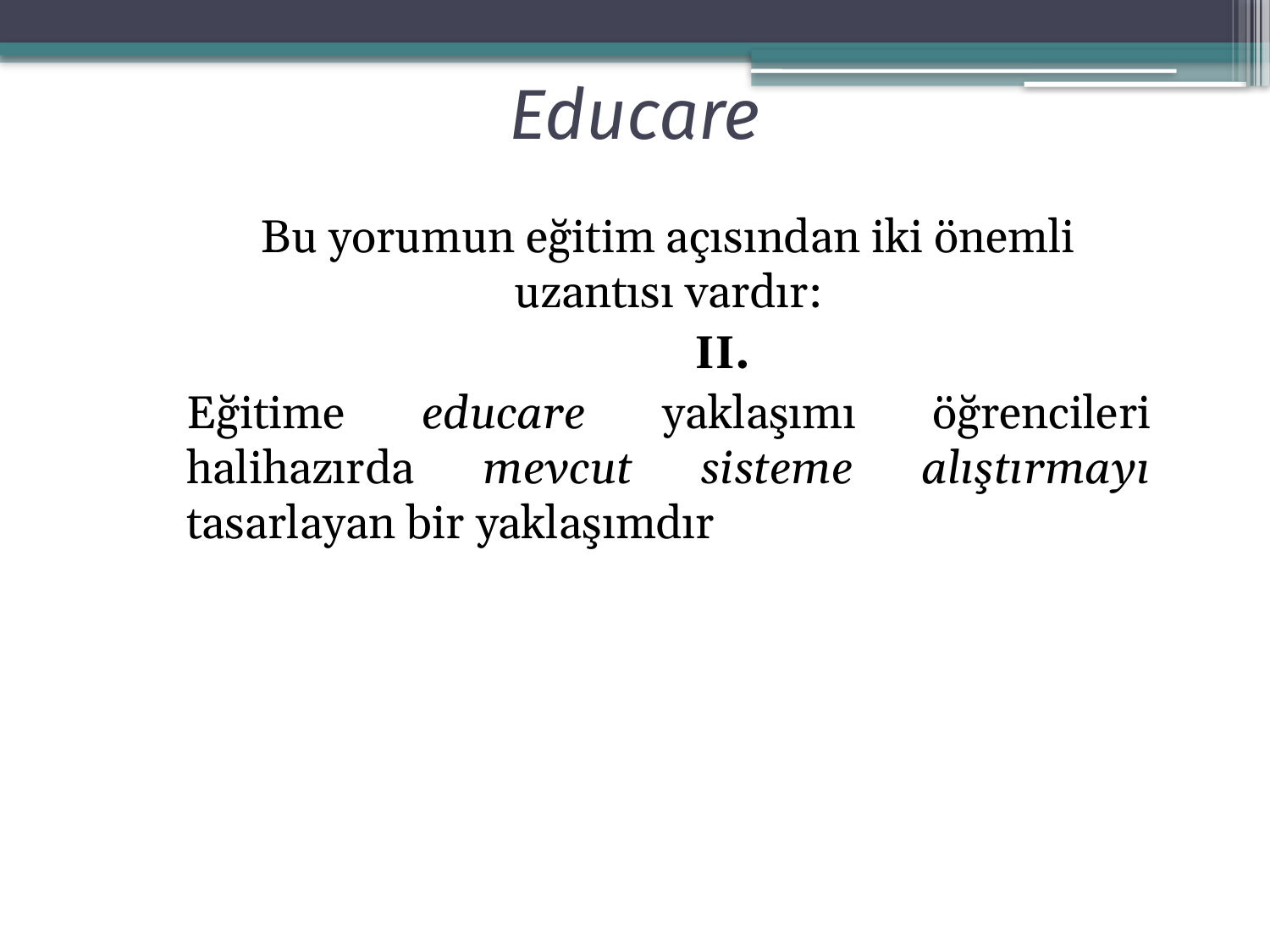

# Educare
Bu yorumun eğitim açısından iki önemli uzantısı vardır:
				II.
Eğitime educare yaklaşımı öğrencileri halihazırda mevcut sisteme alıştırmayı tasarlayan bir yaklaşımdır